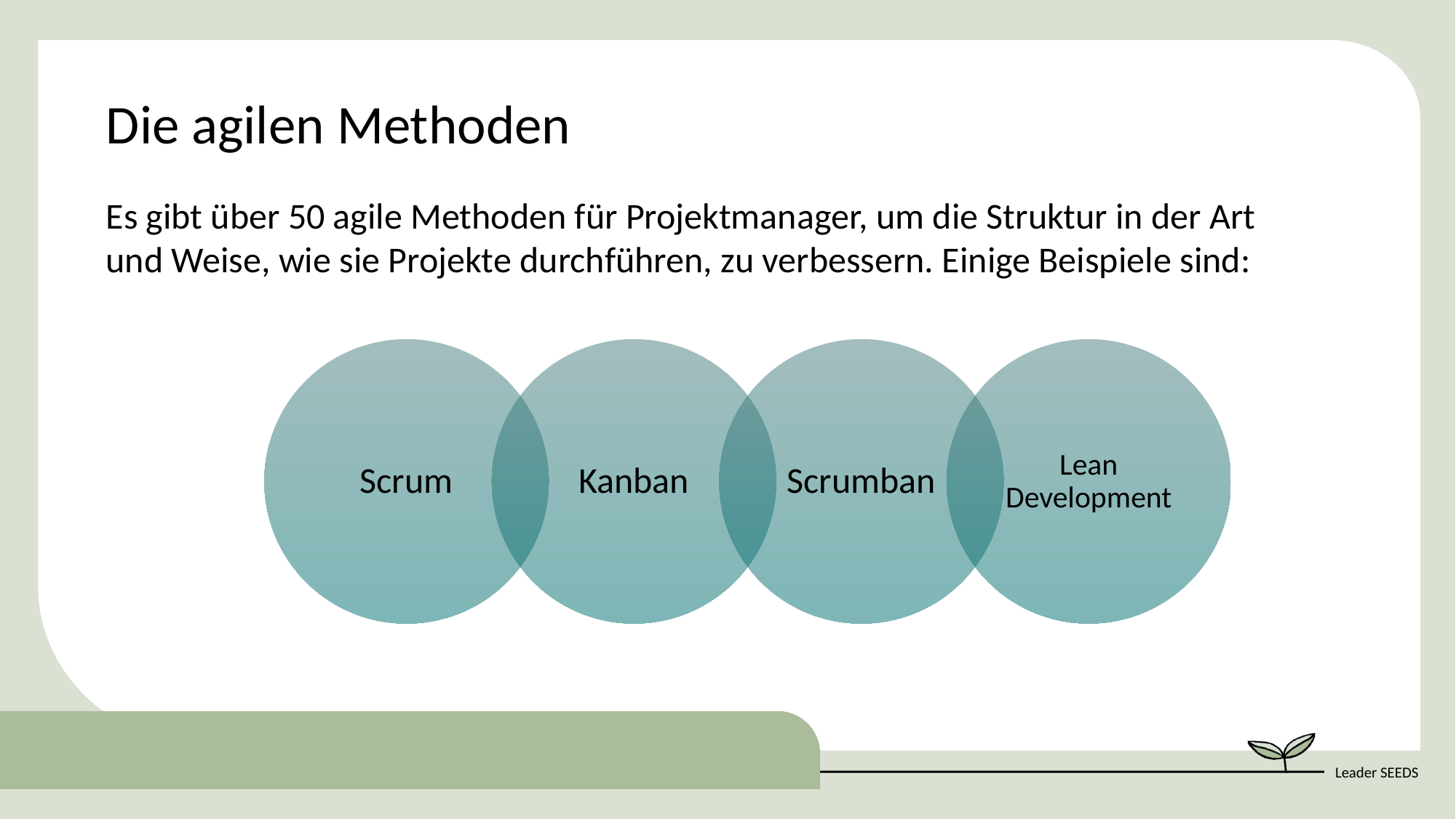

Die agilen Methoden

Es gibt über 50 agile Methoden für Projektmanager, um die Struktur in der Art und Weise, wie sie Projekte durchführen, zu verbessern. Einige Beispiele sind:
Scrum
Kanban
Scrumban
Lean Development